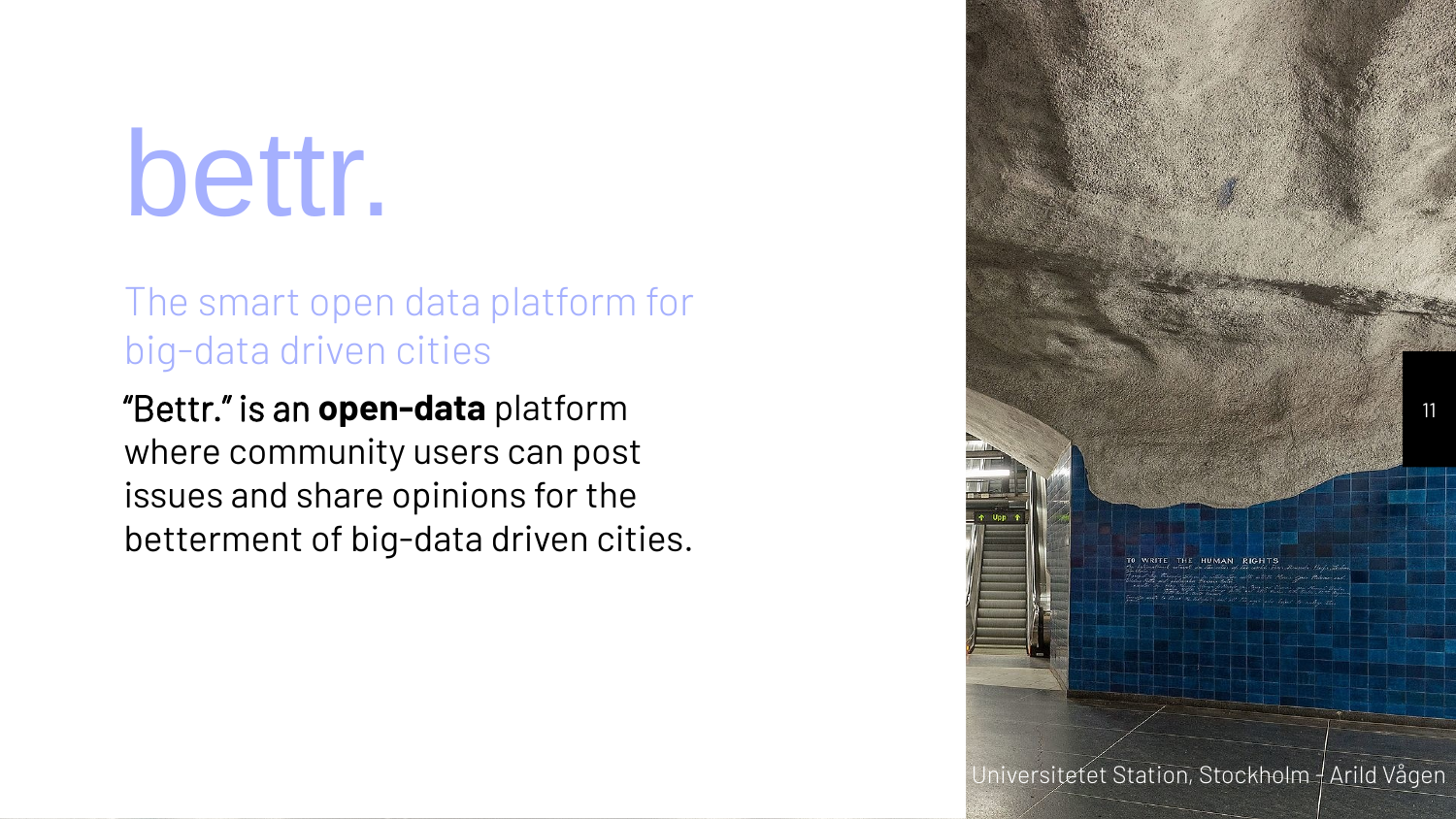

bettr.
The smart open data platform for big-data driven cities
“Bettr.” is an open-data platform where community users can post issues and share opinions for the betterment of big-data driven cities.
11
Universitetet Station, Stockholm - Arild Vågen